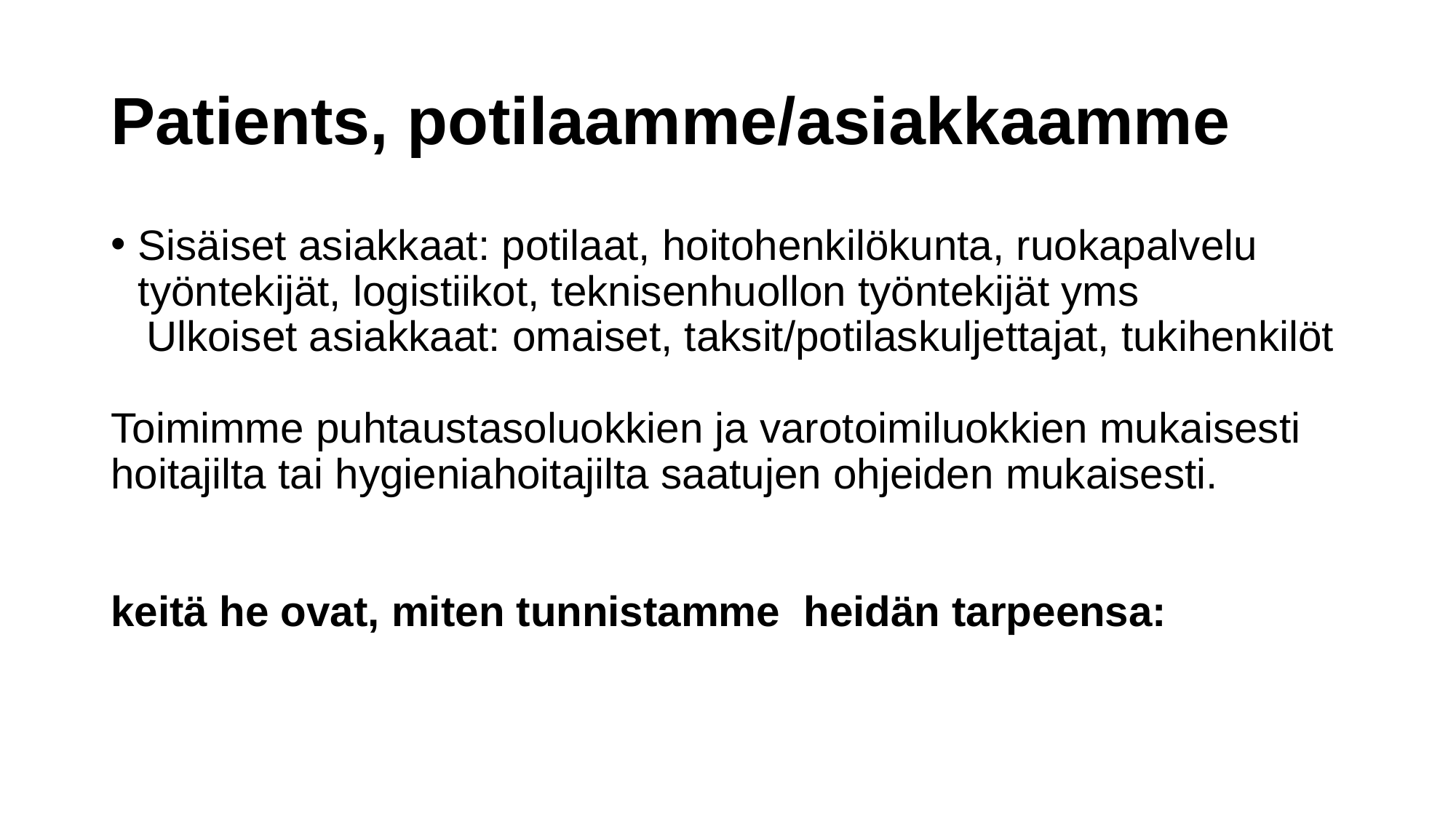

# Patients, potilaamme/asiakkaamme
Sisäiset asiakkaat: potilaat, hoitohenkilökunta, ruokapalvelu työntekijät, logistiikot, teknisenhuollon työntekijät yms
   Ulkoiset asiakkaat: omaiset, taksit/potilaskuljettajat, tukihenkilöt

Toimimme puhtaustasoluokkien ja varotoimiluokkien mukaisesti hoitajilta tai hygieniahoitajilta saatujen ohjeiden mukaisesti.

keitä he ovat, miten tunnistamme  heidän tarpeensa: